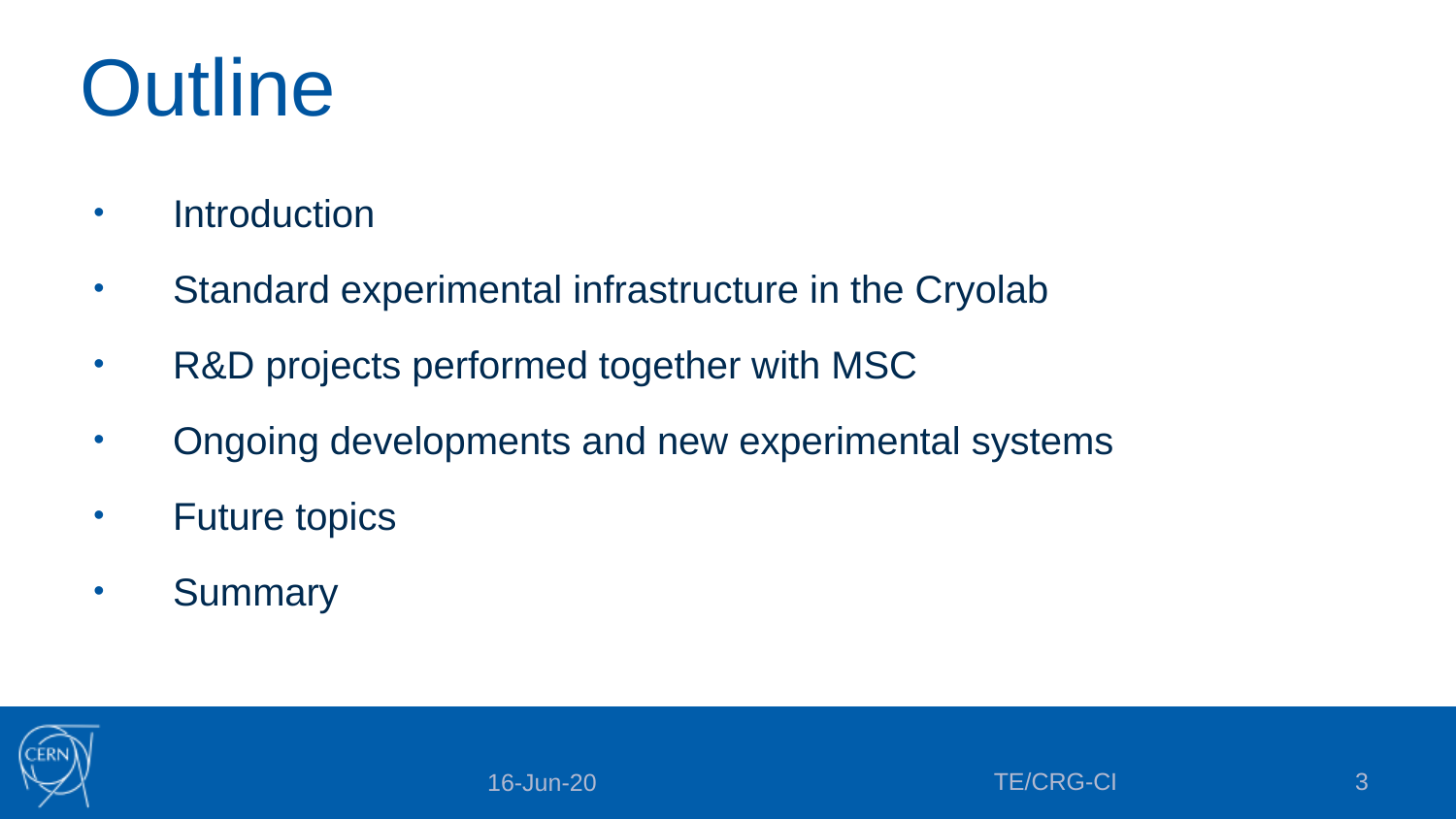

# Outline
Introduction
Standard experimental infrastructure in the Cryolab
R&D projects performed together with MSC
Ongoing developments and new experimental systems
Future topics
Summary
TE/CRG-CI
3
16-Jun-20